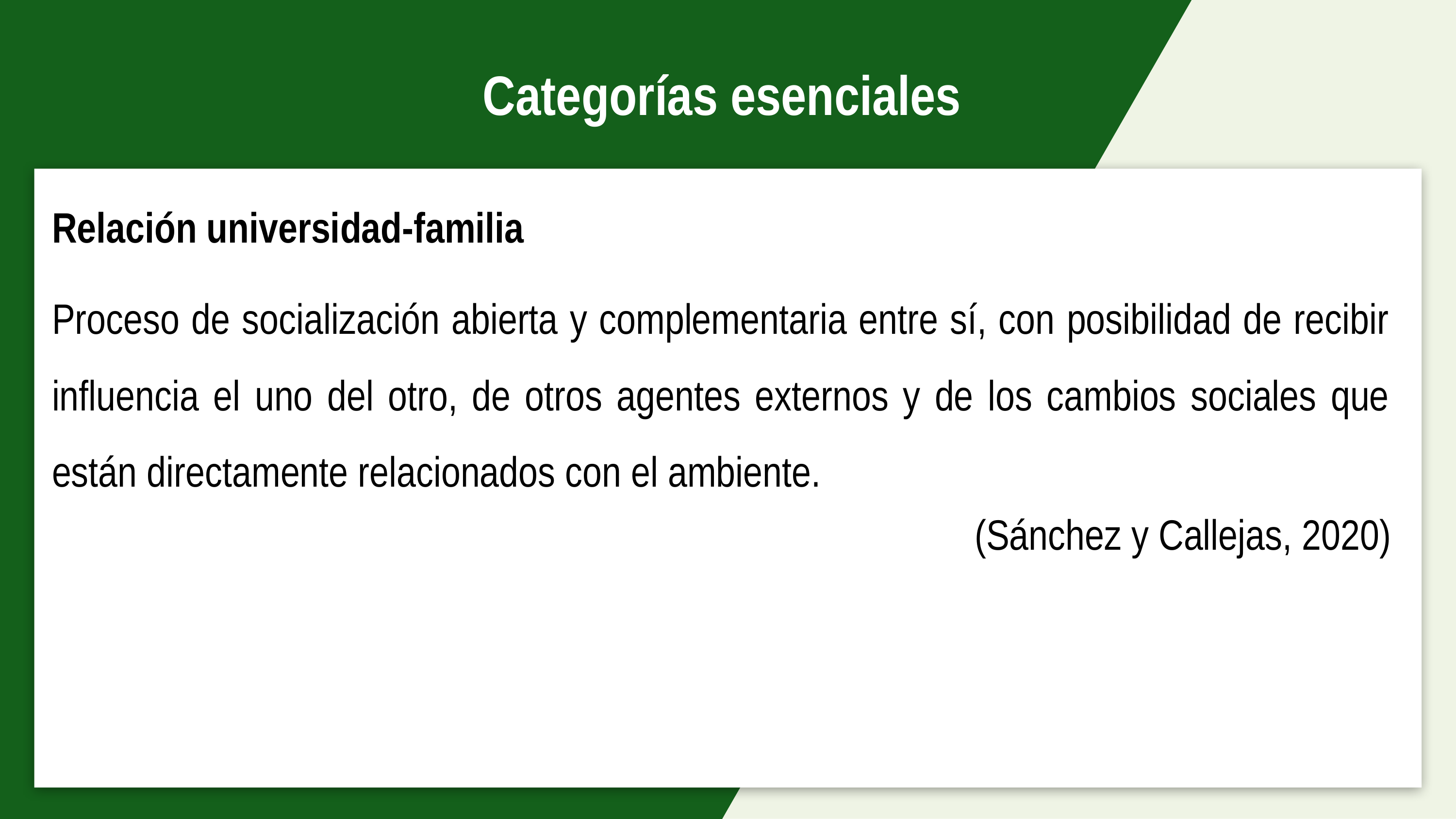

Categorías esenciales
Relación universidad-familia
Proceso de socialización abierta y complementaria entre sí, con posibilidad de recibir influencia el uno del otro, de otros agentes externos y de los cambios sociales que están directamente relacionados con el ambiente.
(Sánchez y Callejas, 2020)